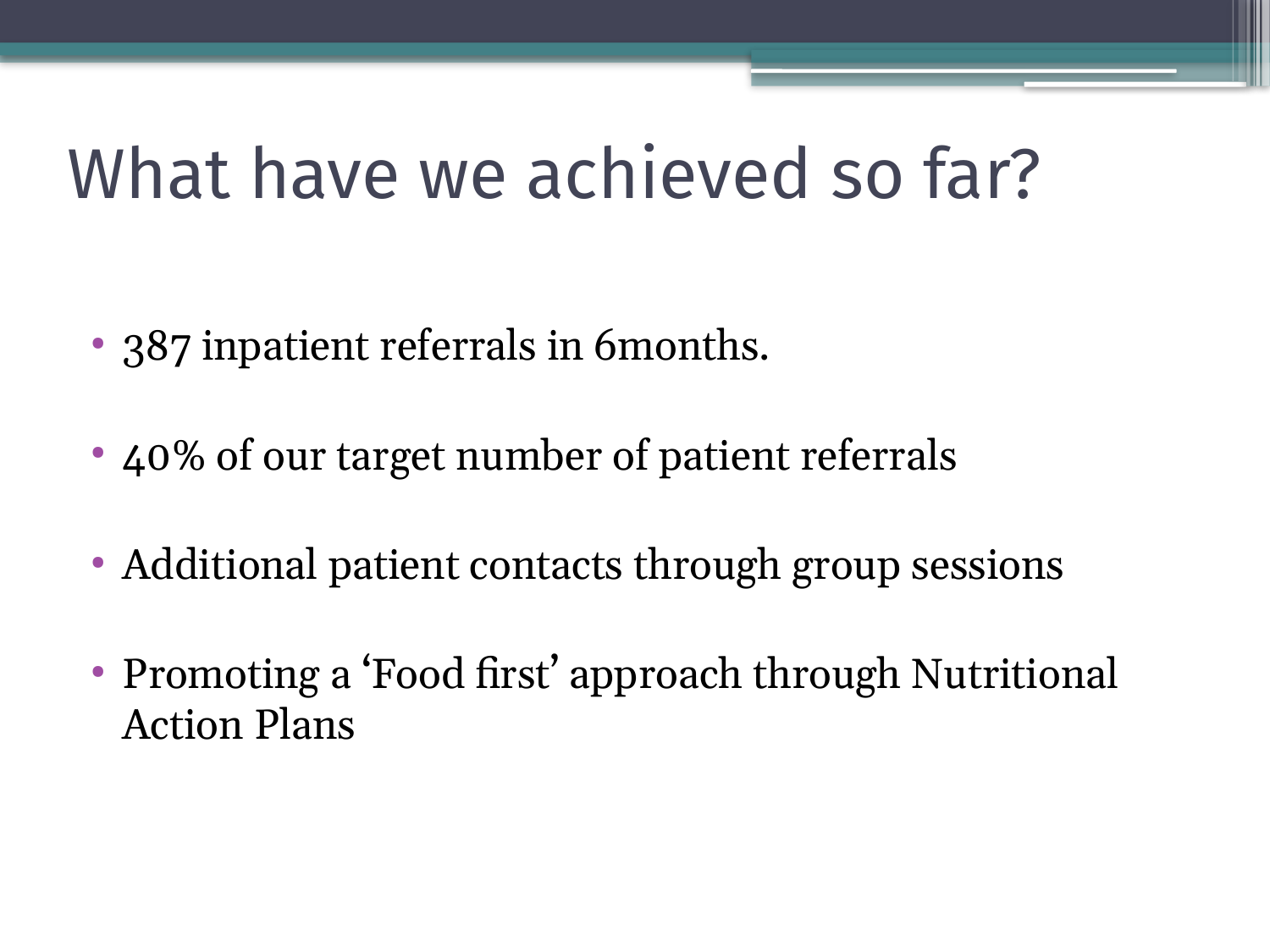

# What have we achieved so far?
387 inpatient referrals in 6months.

40% of our target number of patient referrals

Additional patient contacts through group sessions

Promoting a ‘Food first’ approach through Nutritional Action Plans